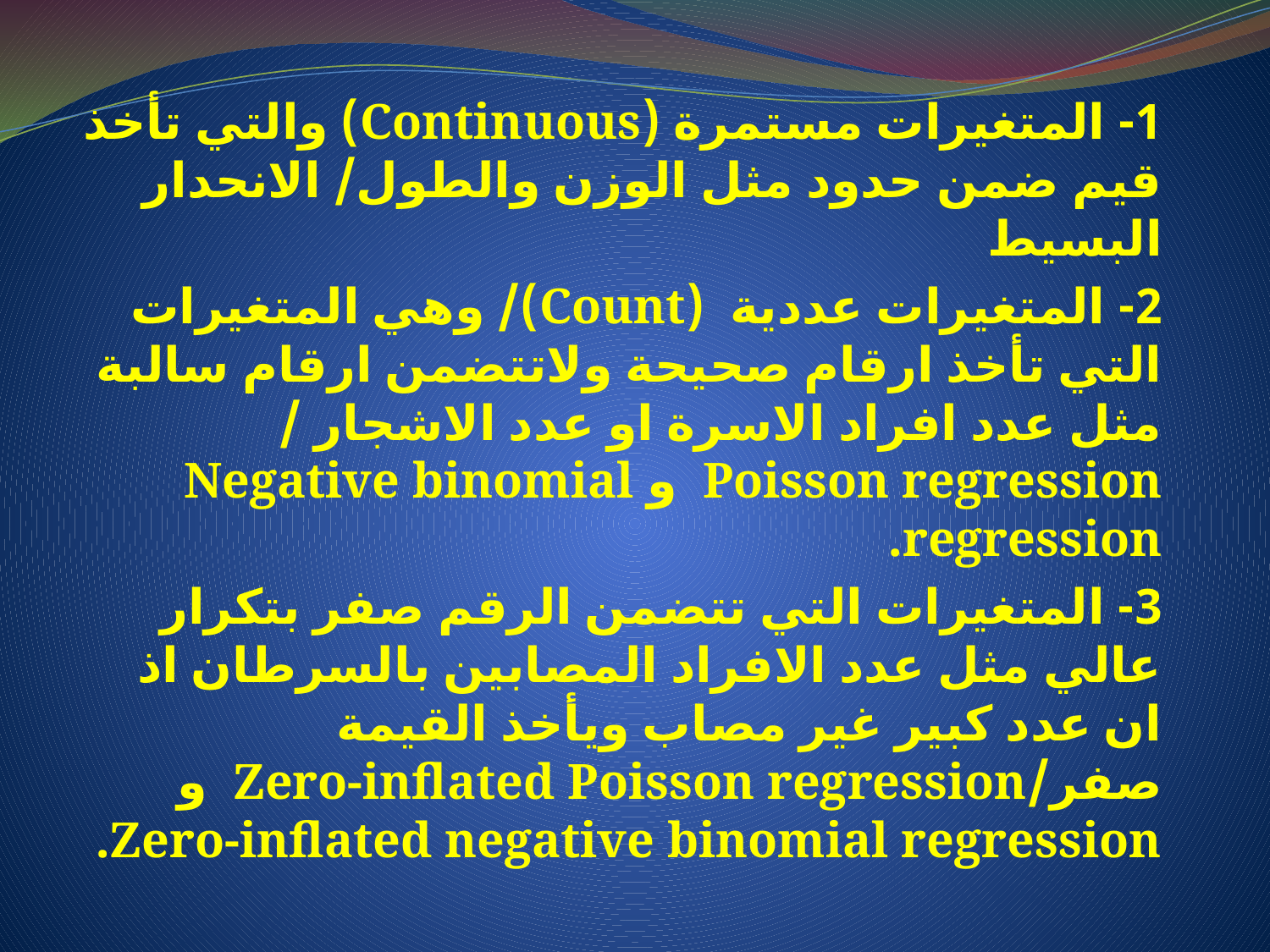

1- المتغيرات مستمرة (Continuous) والتي تأخذ قيم ضمن حدود مثل الوزن والطول/ الانحدار البسيط
2- المتغيرات عددية  (Count)/ وهي المتغيرات التي تأخذ ارقام صحيحة ولاتتضمن ارقام سالبة مثل عدد افراد الاسرة او عدد الاشجار / Poisson regression  و Negative binomial regression.
3- المتغيرات التي تتضمن الرقم صفر بتكرار عالي مثل عدد الافراد المصابين بالسرطان اذ ان عدد كبير غير مصاب ويأخذ القيمة صفر/Zero-inflated Poisson regression  و Zero-inflated negative binomial regression.